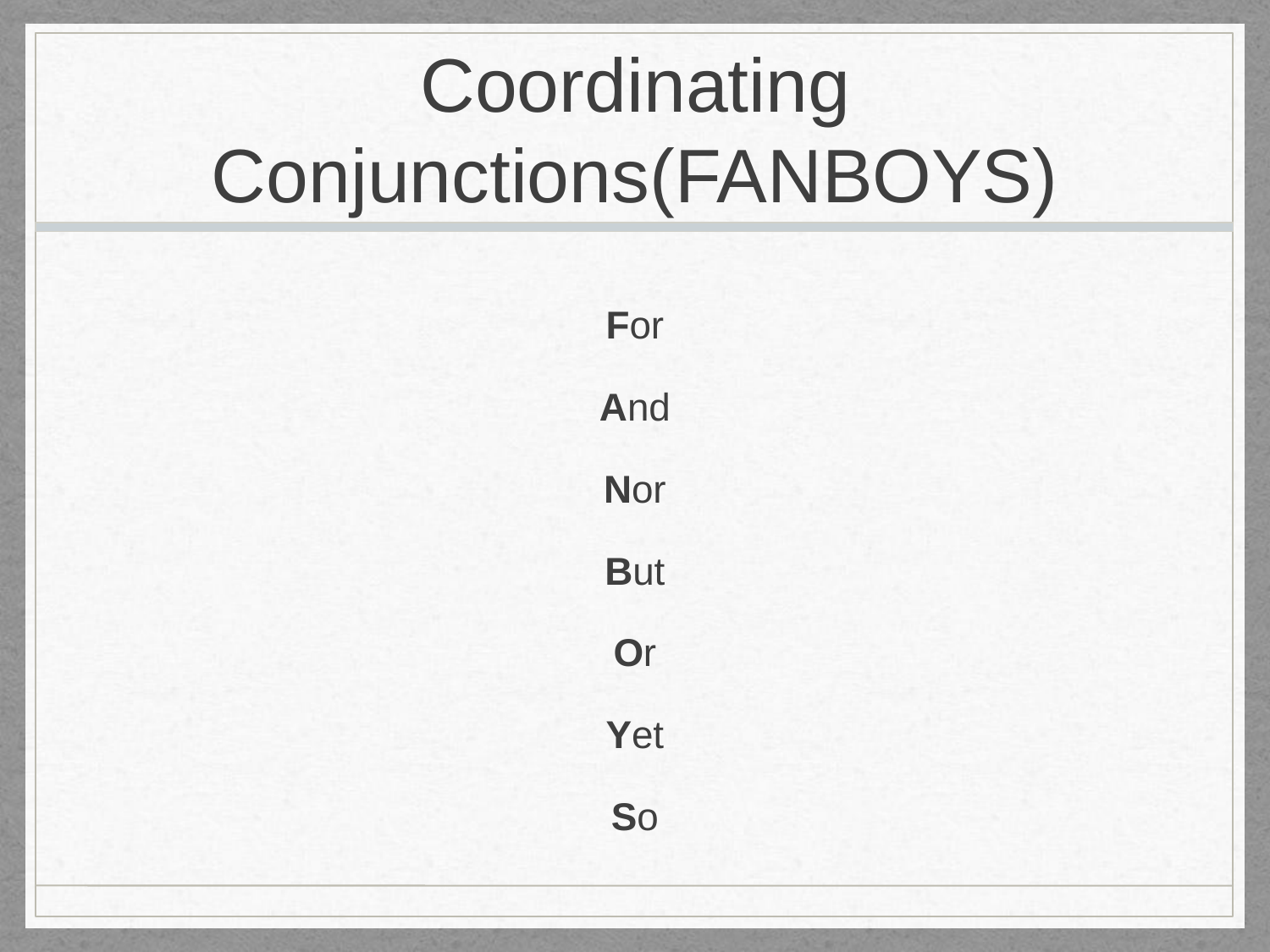

# Coordinating Conjunctions(FANBOYS)
For
And
Nor
But
Or
Yet
So